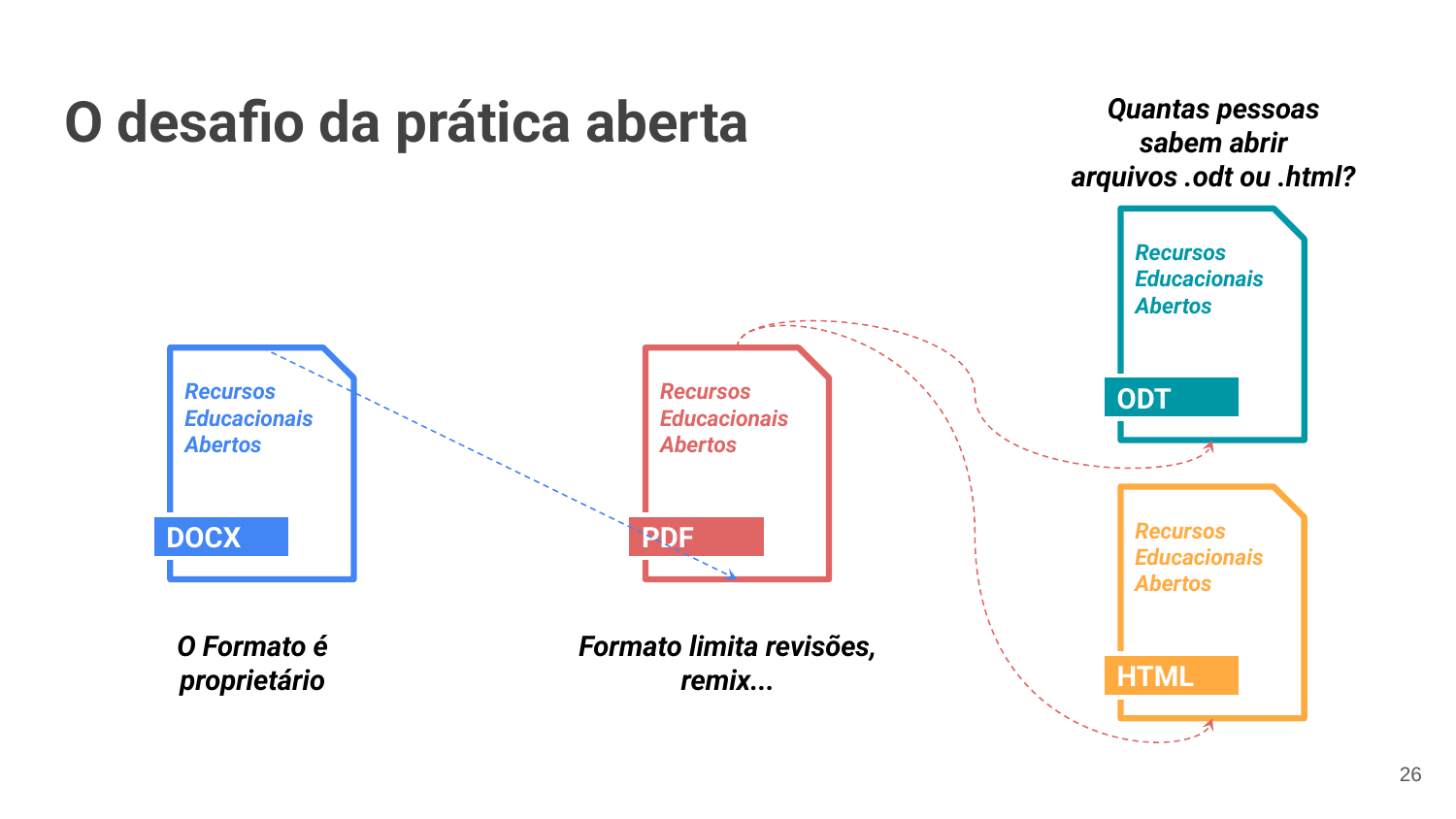

# O desafio da prática aberta
Quantas pessoas sabem abrir arquivos .odt ou .html?
Recursos Educacionais
Abertos
ODT
Recursos Educacionais Abertos
DOCX
Recursos Educacionais
Abertos
PDF
Recursos Educacionais
Abertos
HTML
O Formato é proprietário
Formato limita revisões, remix...
26